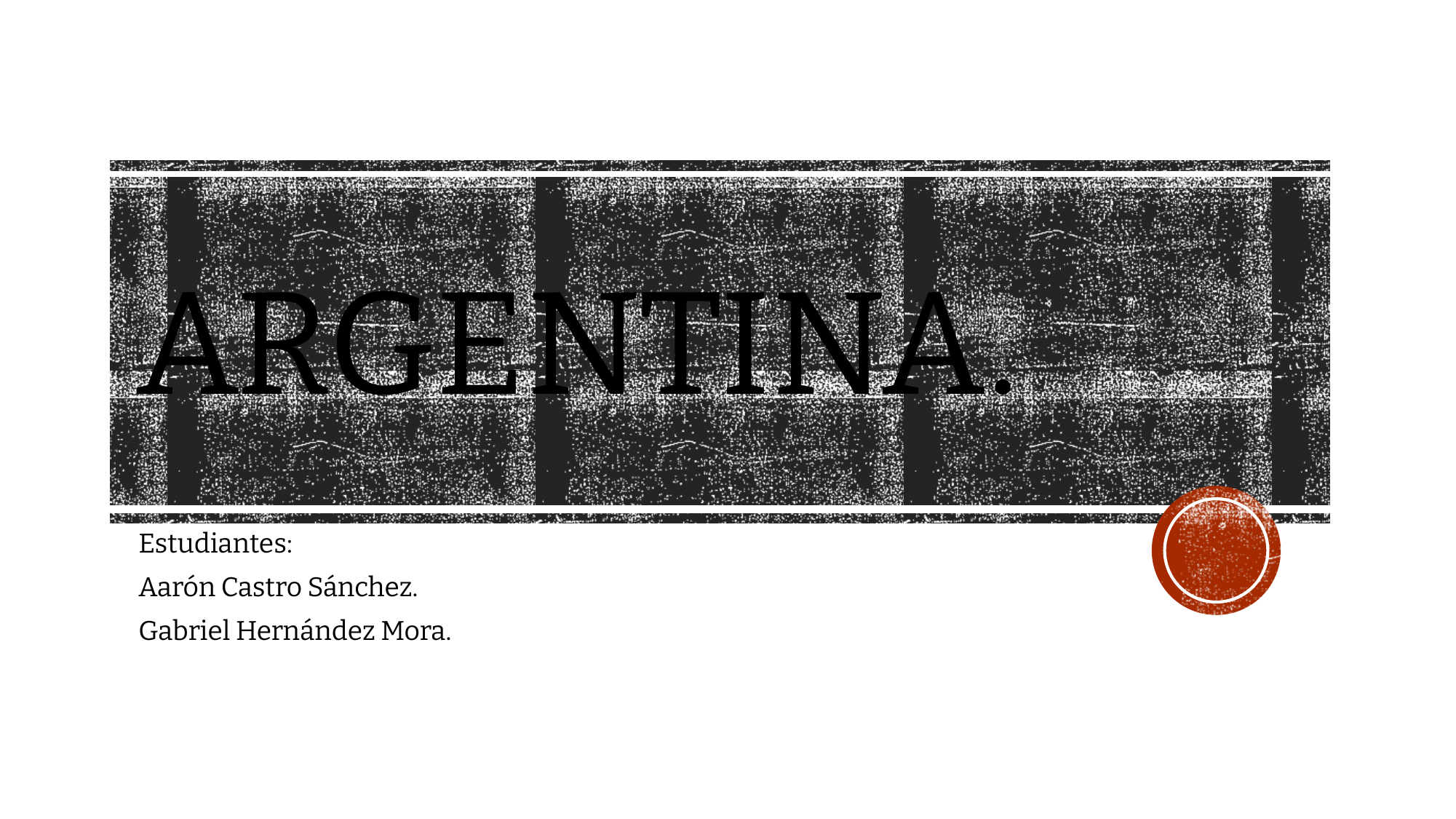

# Argentina.
Estudiantes:
Aarón Castro Sánchez.
Gabriel Hernández Mora.